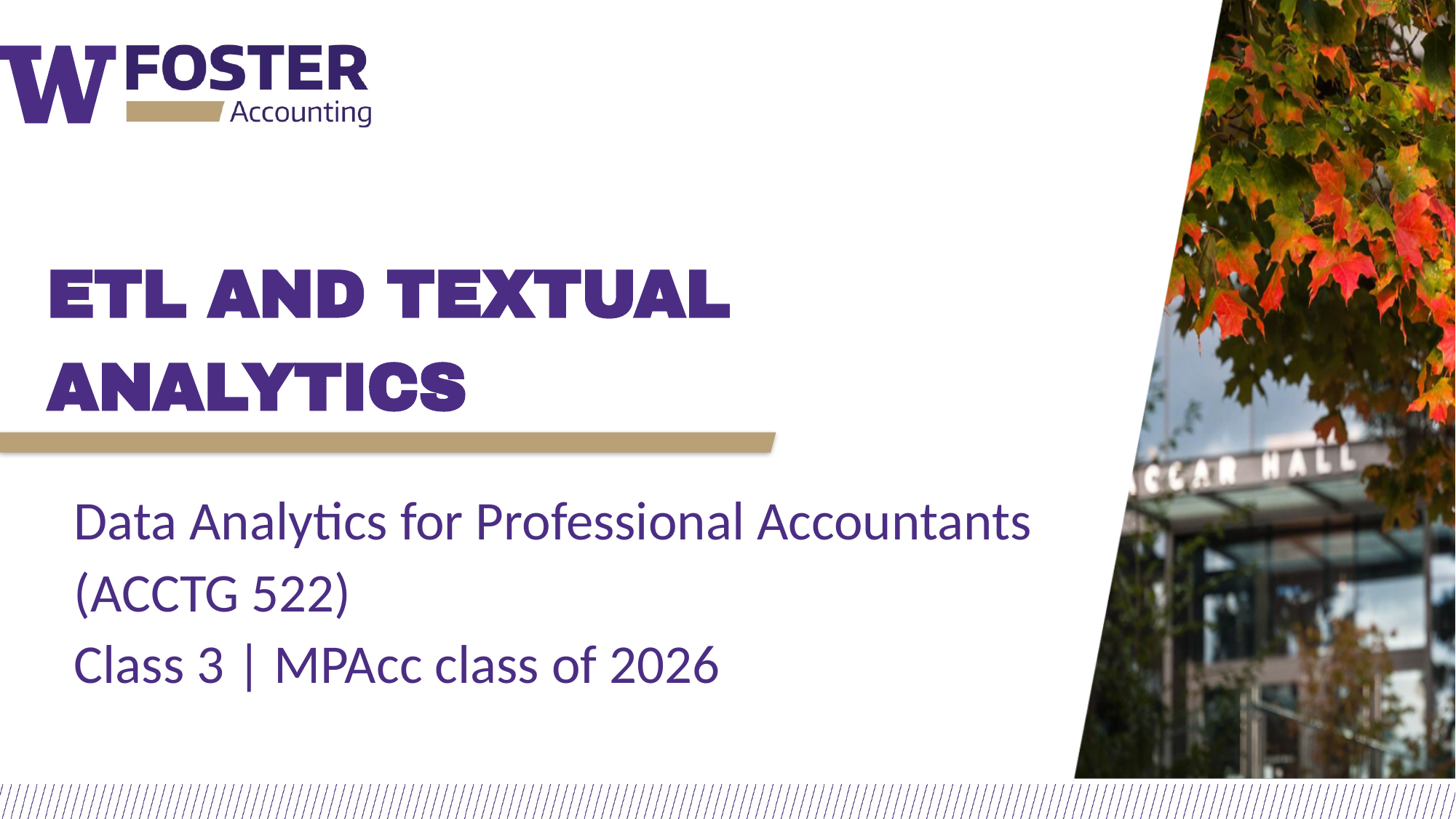

# ETL and Textual Analytics
Data Analytics for Professional Accountants
(ACCTG 522)
Class 3 | MPAcc class of 2026